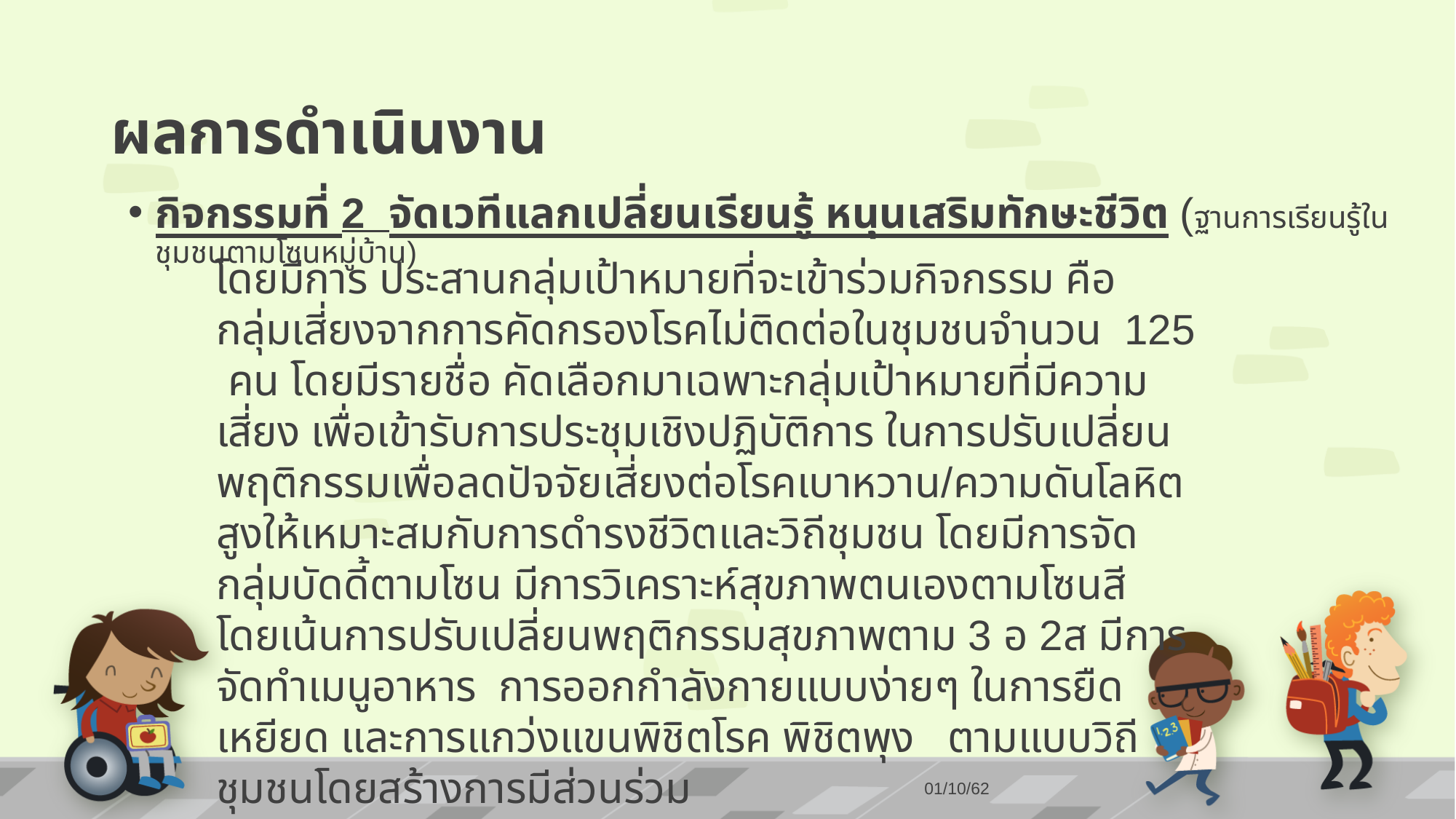

# ผลการดำเนินงาน
กิจกรรมที่ 2  จัดเวทีแลกเปลี่ยนเรียนรู้ หนุนเสริมทักษะชีวิต (ฐานการเรียนรู้ในชุมชนตามโซนหมู่บ้าน)
 โดยมีการ ประสานกลุ่มเป้าหมายที่จะเข้าร่วมกิจกรรม คือ กลุ่มเสี่ยงจากการคัดกรองโรคไม่ติดต่อในชุมชนจำนวน  125  คน โดยมีรายชื่อ คัดเลือกมาเฉพาะกลุ่มเป้าหมายที่มีความเสี่ยง เพื่อเข้ารับการประชุมเชิงปฏิบัติการ ในการปรับเปลี่ยนพฤติกรรมเพื่อลดปัจจัยเสี่ยงต่อโรคเบาหวาน/ความดันโลหิตสูงให้เหมาะสมกับการดำรงชีวิตและวิถีชุมชน โดยมีการจัดกลุ่มบัดดี้ตามโซน มีการวิเคราะห์สุขภาพตนเองตามโซนสี โดยเน้นการปรับเปลี่ยนพฤติกรรมสุขภาพตาม 3 อ 2ส มีการจัดทำเมนูอาหาร  การออกกำลังกายแบบง่ายๆ ในการยืดเหยียด และการแกว่งแขนพิชิตโรค พิชิตพุง   ตามแบบวิถีชุมชนโดยสร้างการมีส่วนร่วม
01/10/62